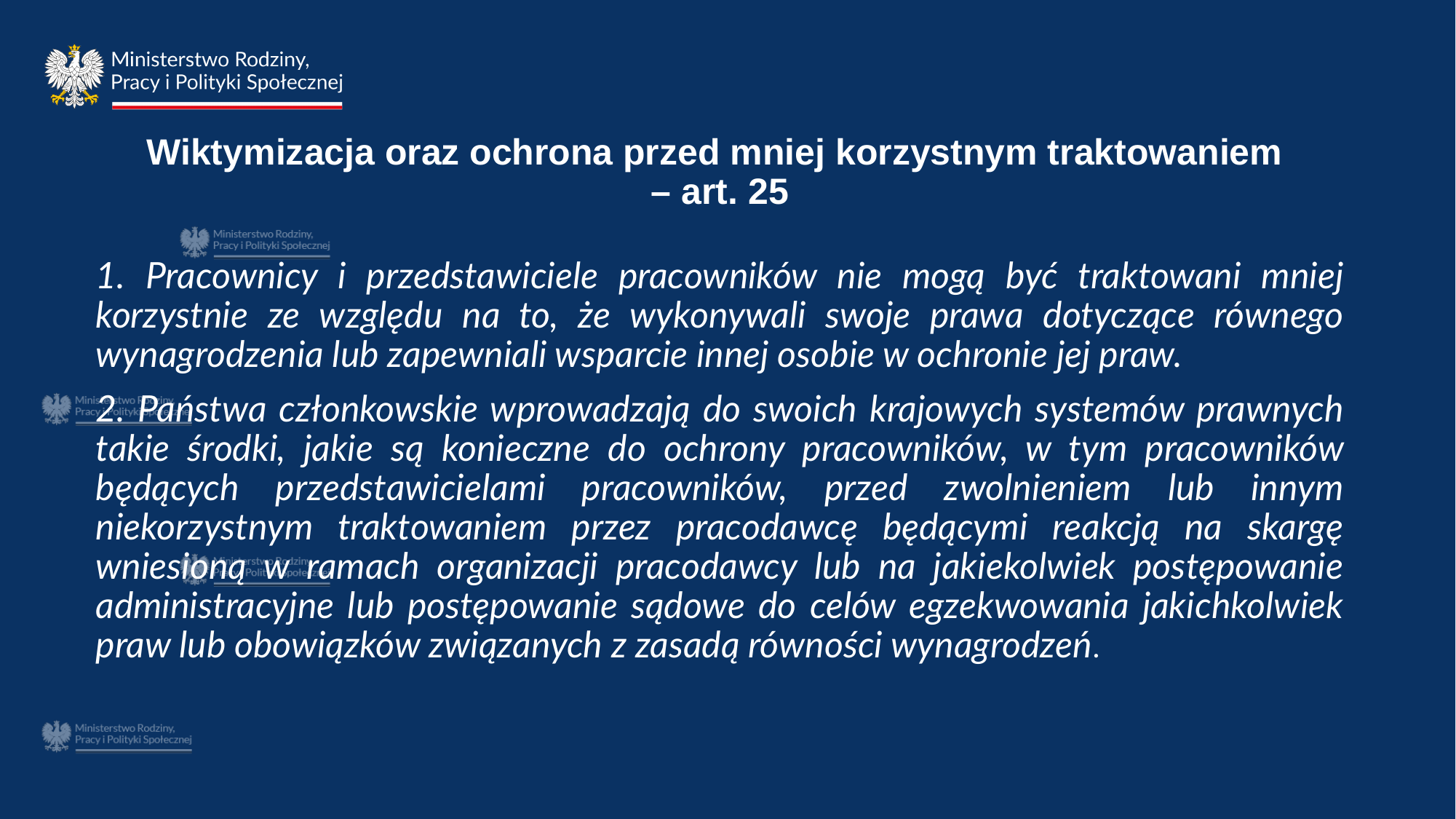

# Wiktymizacja oraz ochrona przed mniej korzystnym traktowaniem – art. 25
1. Pracownicy i przedstawiciele pracowników nie mogą być traktowani mniej korzystnie ze względu na to, że wykonywali swoje prawa dotyczące równego wynagrodzenia lub zapewniali wsparcie innej osobie w ochronie jej praw.
2. Państwa członkowskie wprowadzają do swoich krajowych systemów prawnych takie środki, jakie są konieczne do ochrony pracowników, w tym pracowników będących przedstawicielami pracowników, przed zwolnieniem lub innym niekorzystnym traktowaniem przez pracodawcę będącymi reakcją na skargę wniesioną w ramach organizacji pracodawcy lub na jakiekolwiek postępowanie administracyjne lub postępowanie sądowe do celów egzekwowania jakichkolwiek praw lub obowiązków związanych z zasadą równości wynagrodzeń.